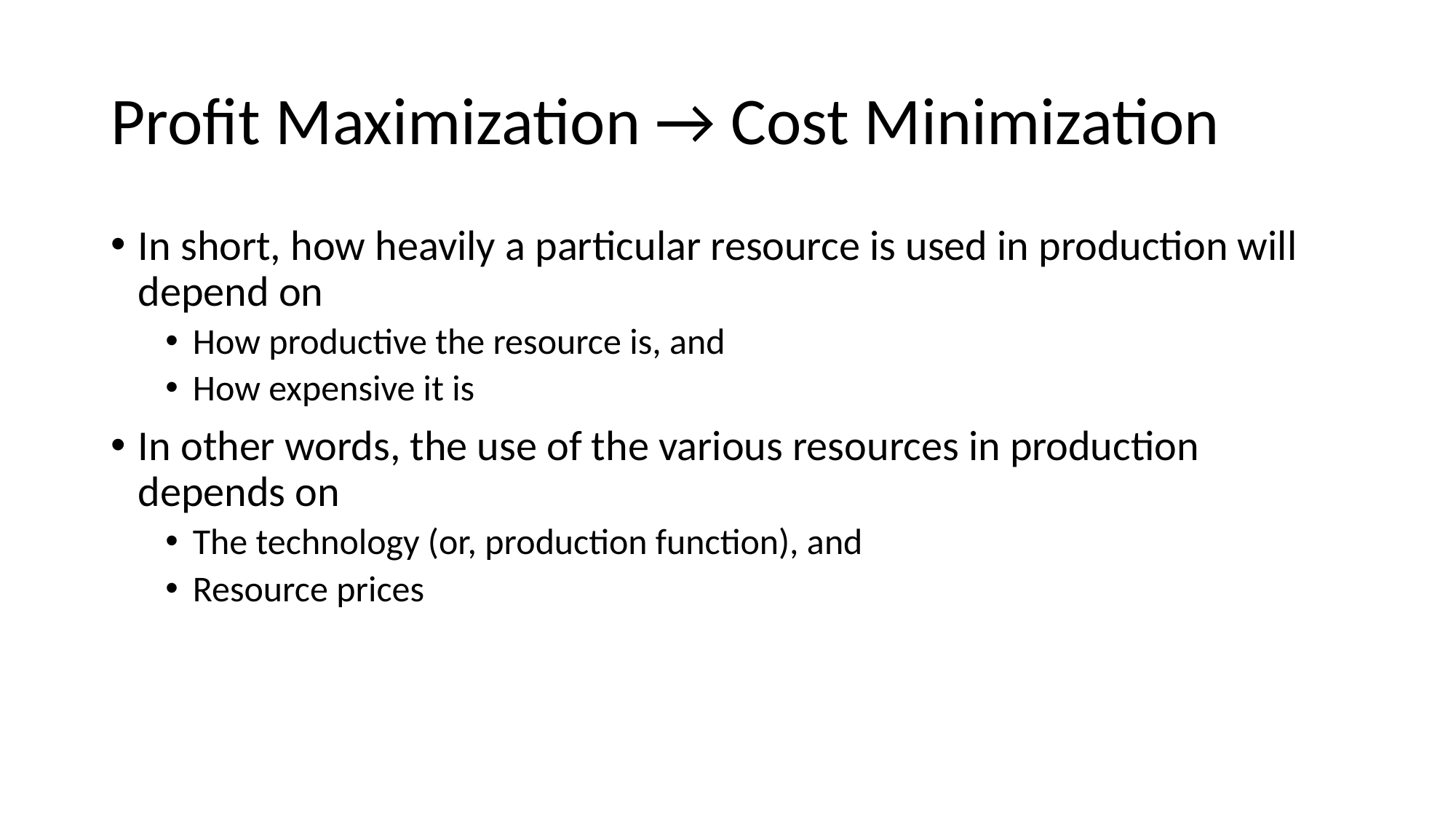

# Profit Maximization → Cost Minimization
In short, how heavily a particular resource is used in production will depend on
How productive the resource is, and
How expensive it is
In other words, the use of the various resources in production depends on
The technology (or, production function), and
Resource prices